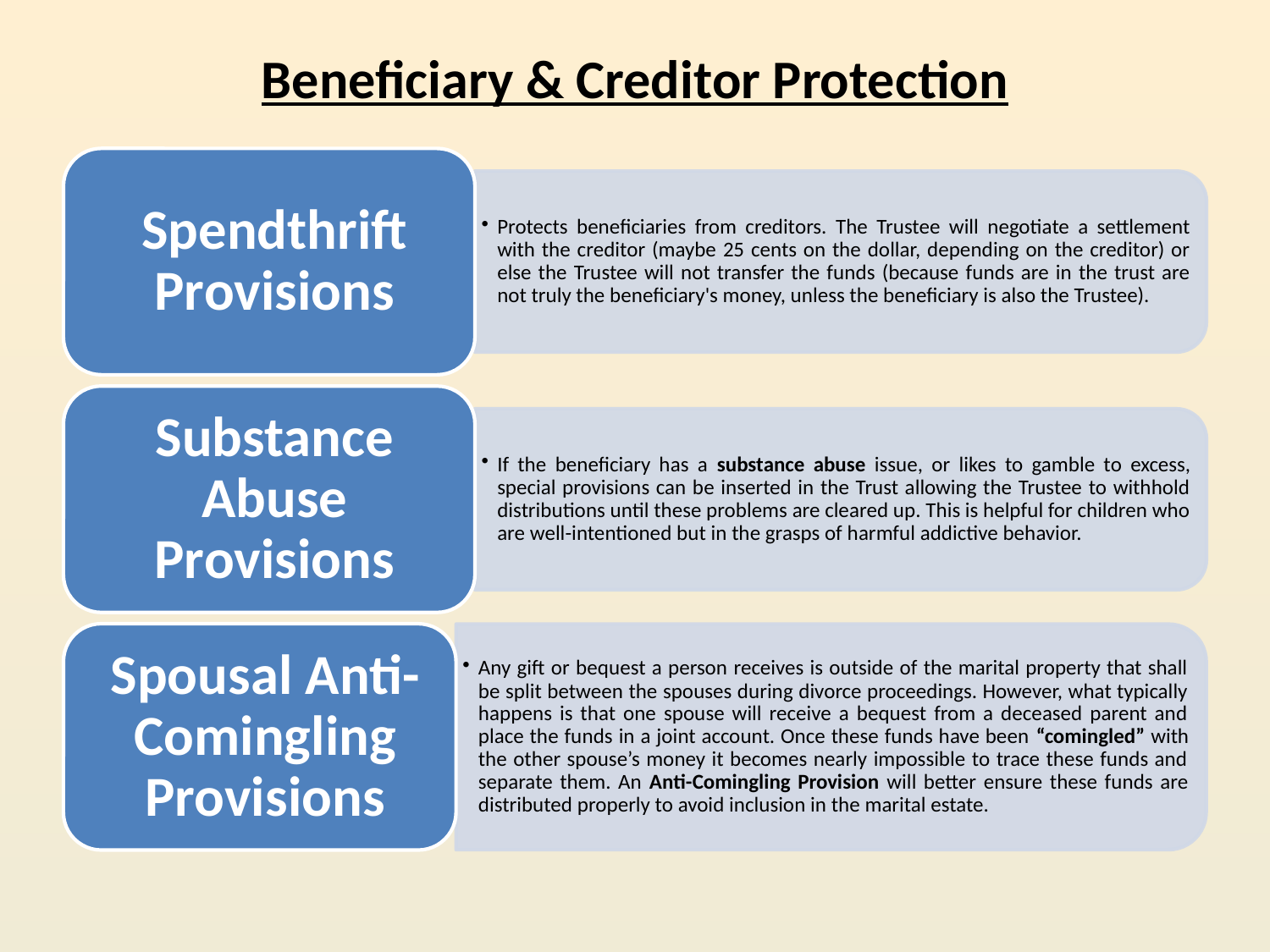

# Beneficiary & Creditor Protection
Protects beneficiaries from creditors. The Trustee will negotiate a settlement with the creditor (maybe 25 cents on the dollar, depending on the creditor) or else the Trustee will not transfer the funds (because funds are in the trust are not truly the beneficiary's money, unless the beneficiary is also the Trustee).
Spendthrift Provisions
If the beneficiary has a substance abuse issue, or likes to gamble to excess, special provisions can be inserted in the Trust allowing the Trustee to withhold distributions until these problems are cleared up. This is helpful for children who are well-intentioned but in the grasps of harmful addictive behavior.
Substance Abuse Provisions
Any gift or bequest a person receives is outside of the marital property that shall be split between the spouses during divorce proceedings. However, what typically happens is that one spouse will receive a bequest from a deceased parent and place the funds in a joint account. Once these funds have been “comingled” with the other spouse’s money it becomes nearly impossible to trace these funds and separate them. An Anti-Comingling Provision will better ensure these funds are distributed properly to avoid inclusion in the marital estate.
Spousal Anti-Comingling Provisions